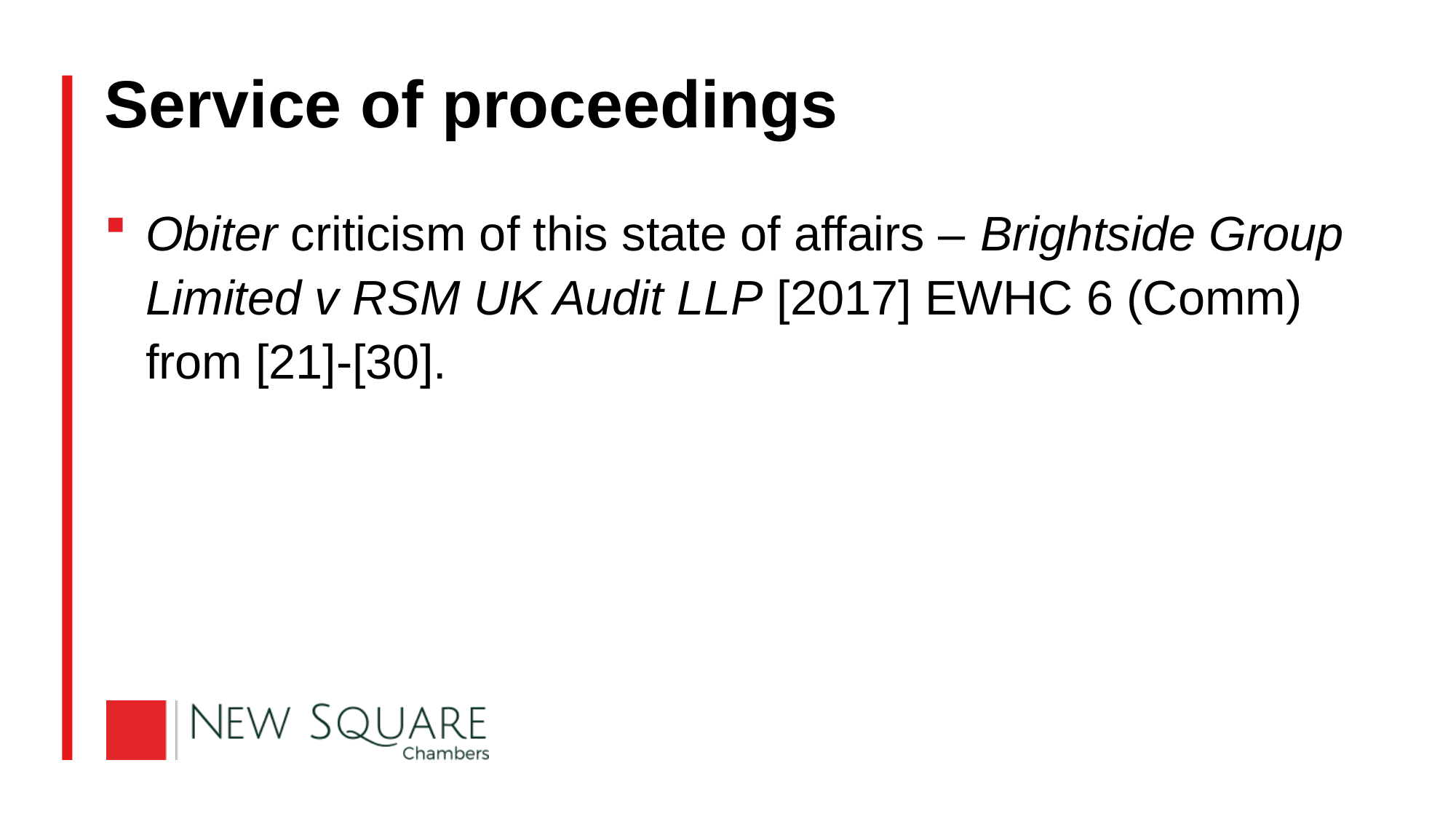

# Service of proceedings
Obiter criticism of this state of affairs – Brightside Group Limited v RSM UK Audit LLP [2017] EWHC 6 (Comm) from [21]-[30].